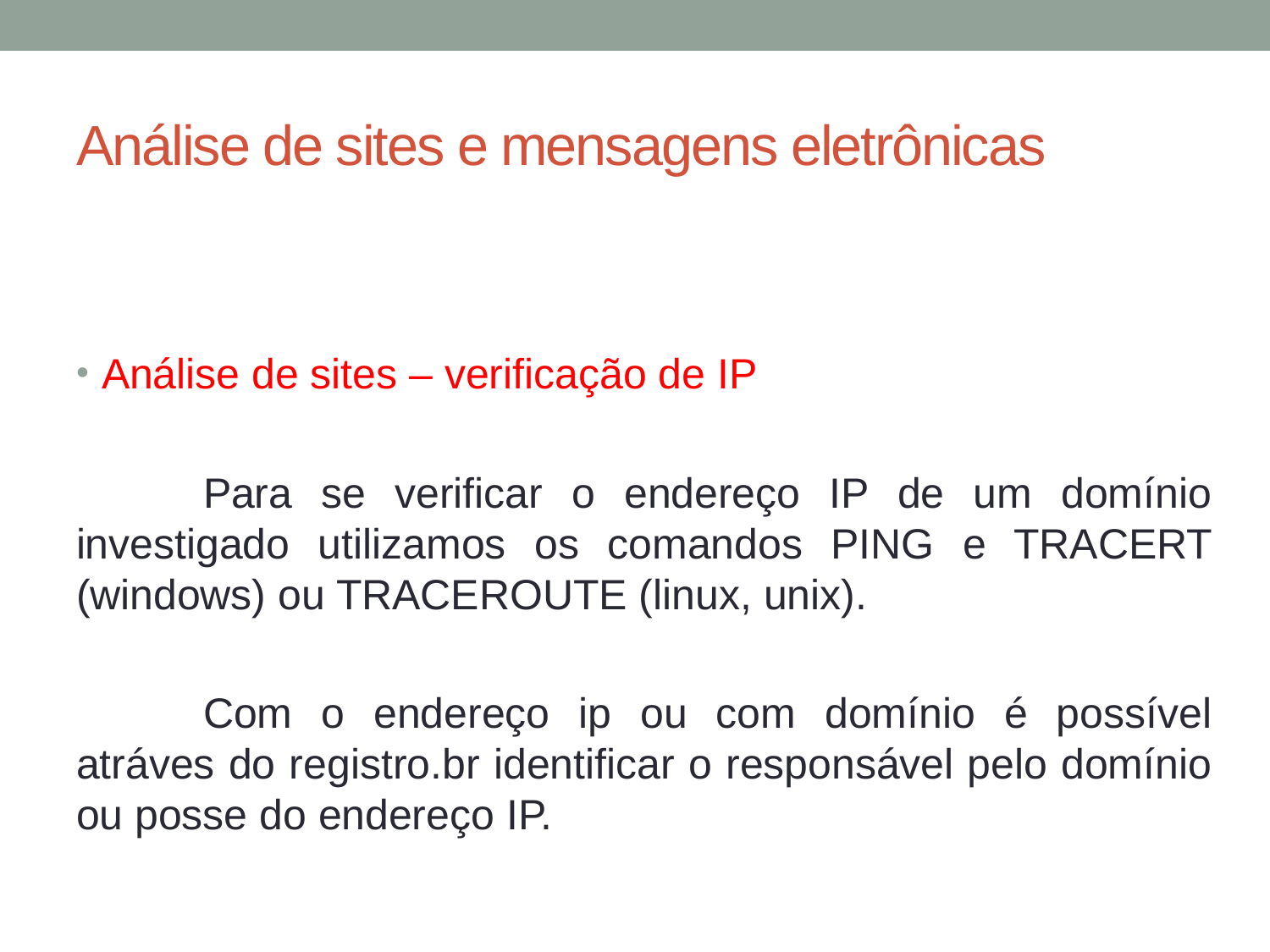

# Análise de sites e mensagens eletrônicas

Análise de sites – verificação de IP

	Para se verificar o endereço IP de um domínio investigado utilizamos os comandos PING e TRACERT (windows) ou TRACEROUTE (linux, unix).

	Com o endereço ip ou com domínio é possível atráves do registro.br identificar o responsável pelo domínio ou posse do endereço IP.